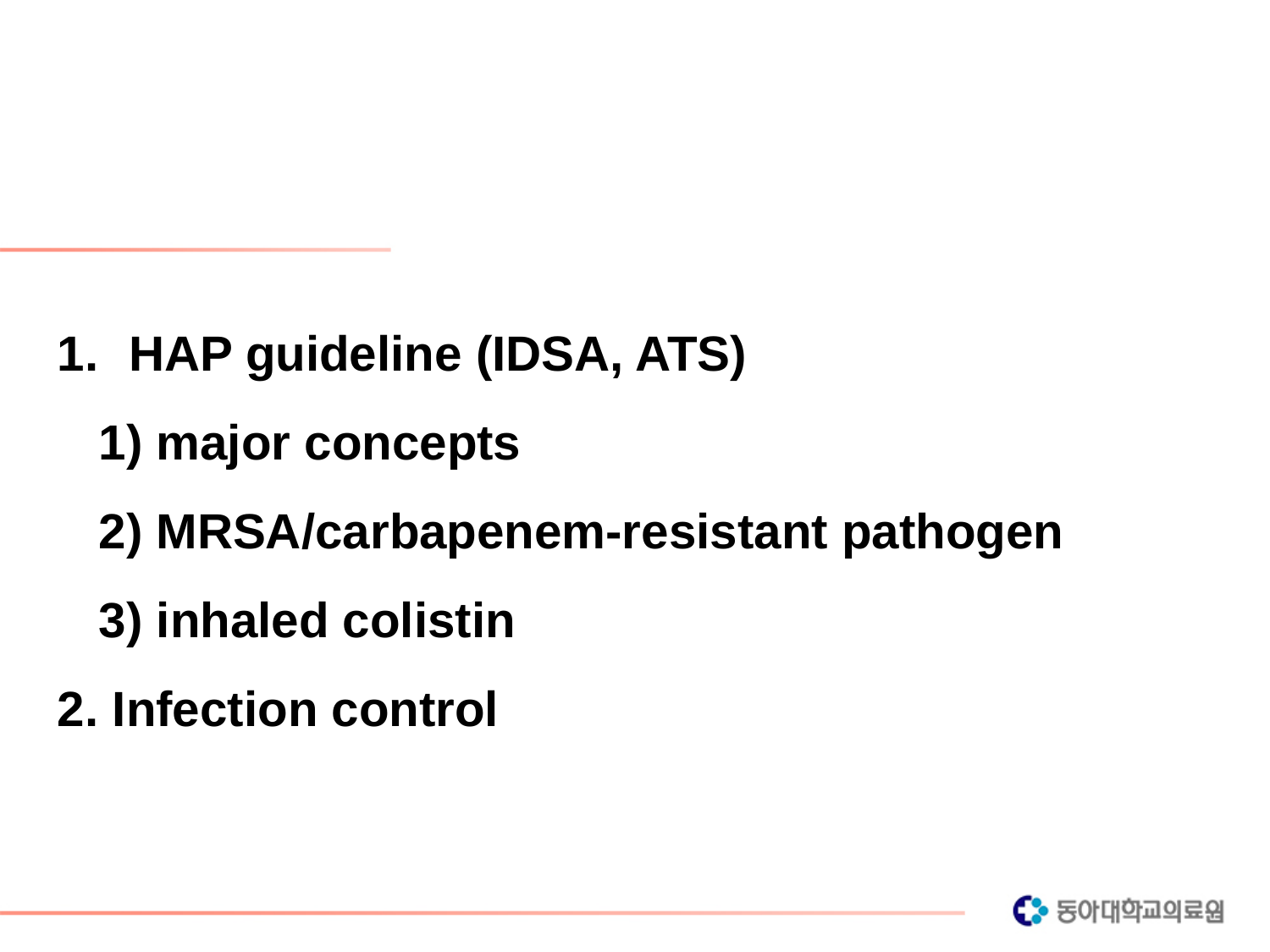

HAP guideline (IDSA, ATS)
   1) major concepts
   2) MRSA/carbapenem-resistant pathogen
   3) inhaled colistin
2. Infection control